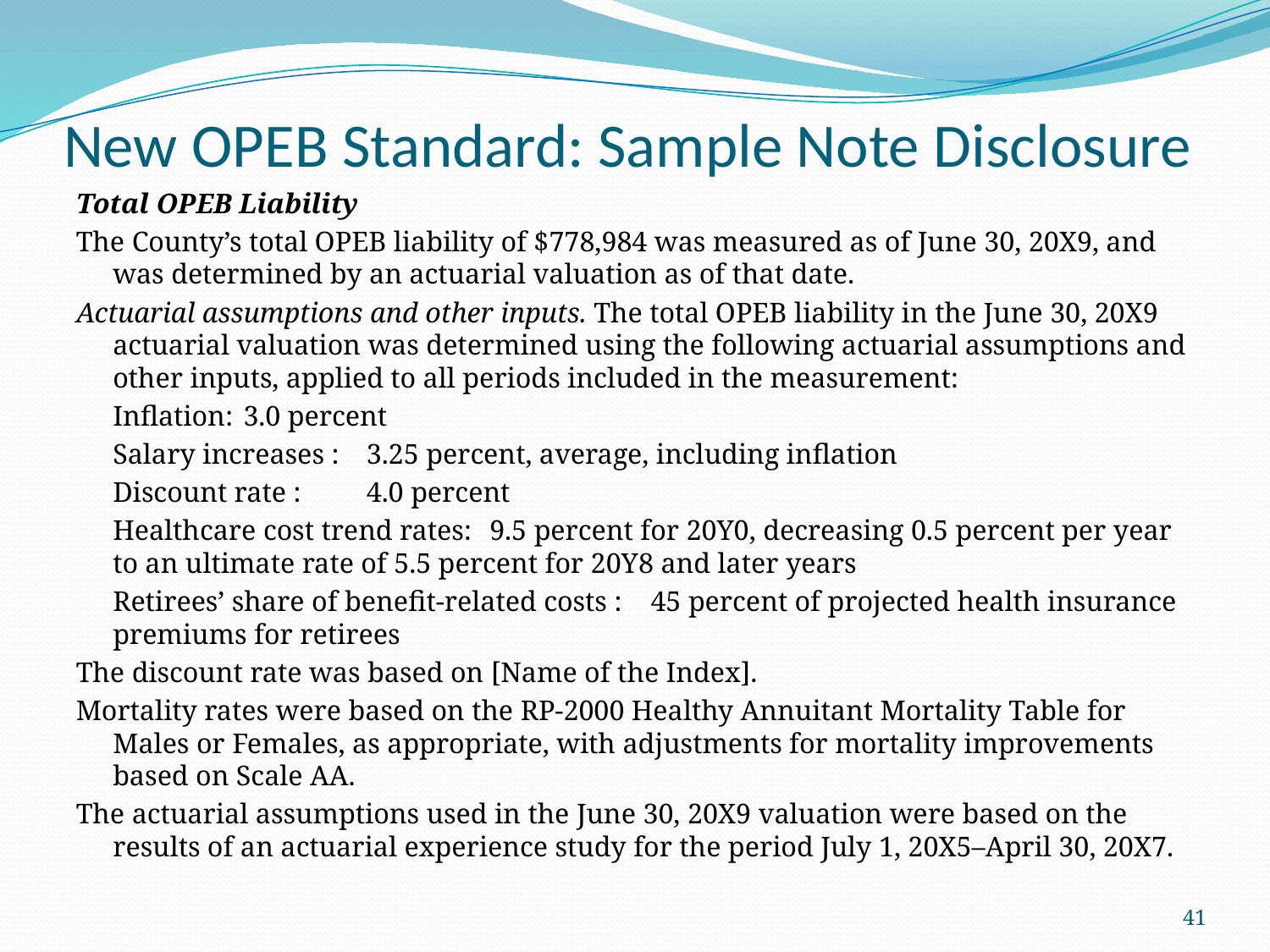

# New OPEB Standard: Sample Note Disclosure
Total OPEB Liability
The County’s total OPEB liability of $778,984 was measured as of June 30, 20X9, and was determined by an actuarial valuation as of that date.
Actuarial assumptions and other inputs. The total OPEB liability in the June 30, 20X9 actuarial valuation was determined using the following actuarial assumptions and other inputs, applied to all periods included in the measurement:
		Inflation:			 3.0 percent
		Salary increases :		 3.25 percent, average, including inflation
		Discount rate :		 4.0 percent
		Healthcare cost trend rates:	 9.5 percent for 20Y0, decreasing 0.5 percent per year to an ultimate rate of 5.5 percent for 20Y8 and later years
		Retirees’ share of benefit-related costs :    45 percent of projected health insurance premiums for retirees
The discount rate was based on [Name of the Index].
Mortality rates were based on the RP-2000 Healthy Annuitant Mortality Table for Males or Females, as appropriate, with adjustments for mortality improvements based on Scale AA.
The actuarial assumptions used in the June 30, 20X9 valuation were based on the results of an actuarial experience study for the period July 1, 20X5–April 30, 20X7.
41